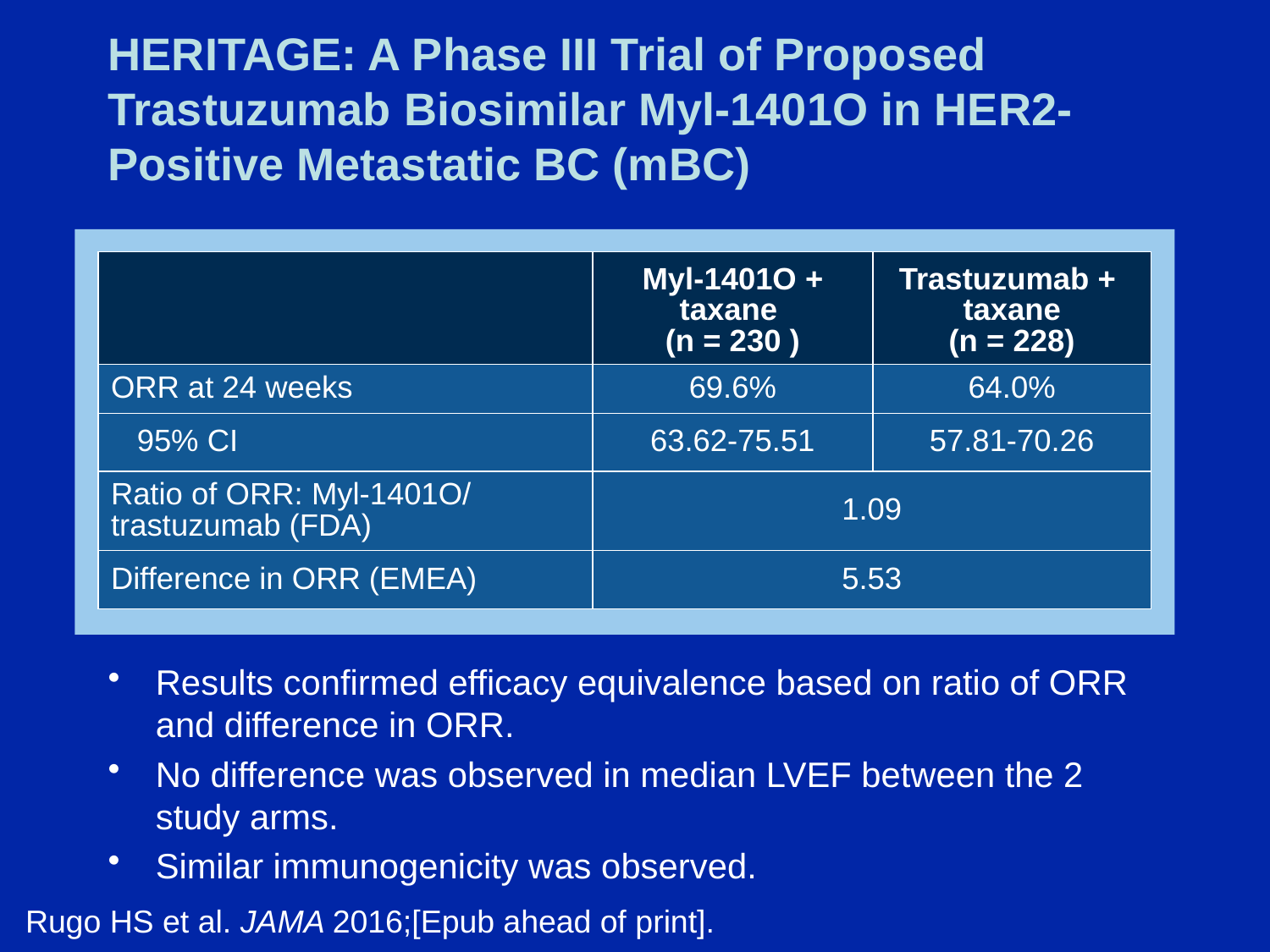

# HERITAGE: A Phase III Trial of Proposed Trastuzumab Biosimilar Myl-1401O in HER2-Positive Metastatic BC (mBC)

|  | Myl-1401O + taxane (n = 230 ) | Trastuzumab + taxane (n = 228) |
| --- | --- | --- |
| ORR at 24 weeks | 69.6% | 64.0% |
| 95% CI | 63.62-75.51 | 57.81-70.26 |
| Ratio of ORR: Myl-1401O/ trastuzumab (FDA) | 1.09 |  |
| Difference in ORR (EMEA) | 5.53 |  |
Results confirmed efficacy equivalence based on ratio of ORR and difference in ORR.
No difference was observed in median LVEF between the 2 study arms.
Similar immunogenicity was observed.
Rugo HS et al. JAMA 2016;[Epub ahead of print].